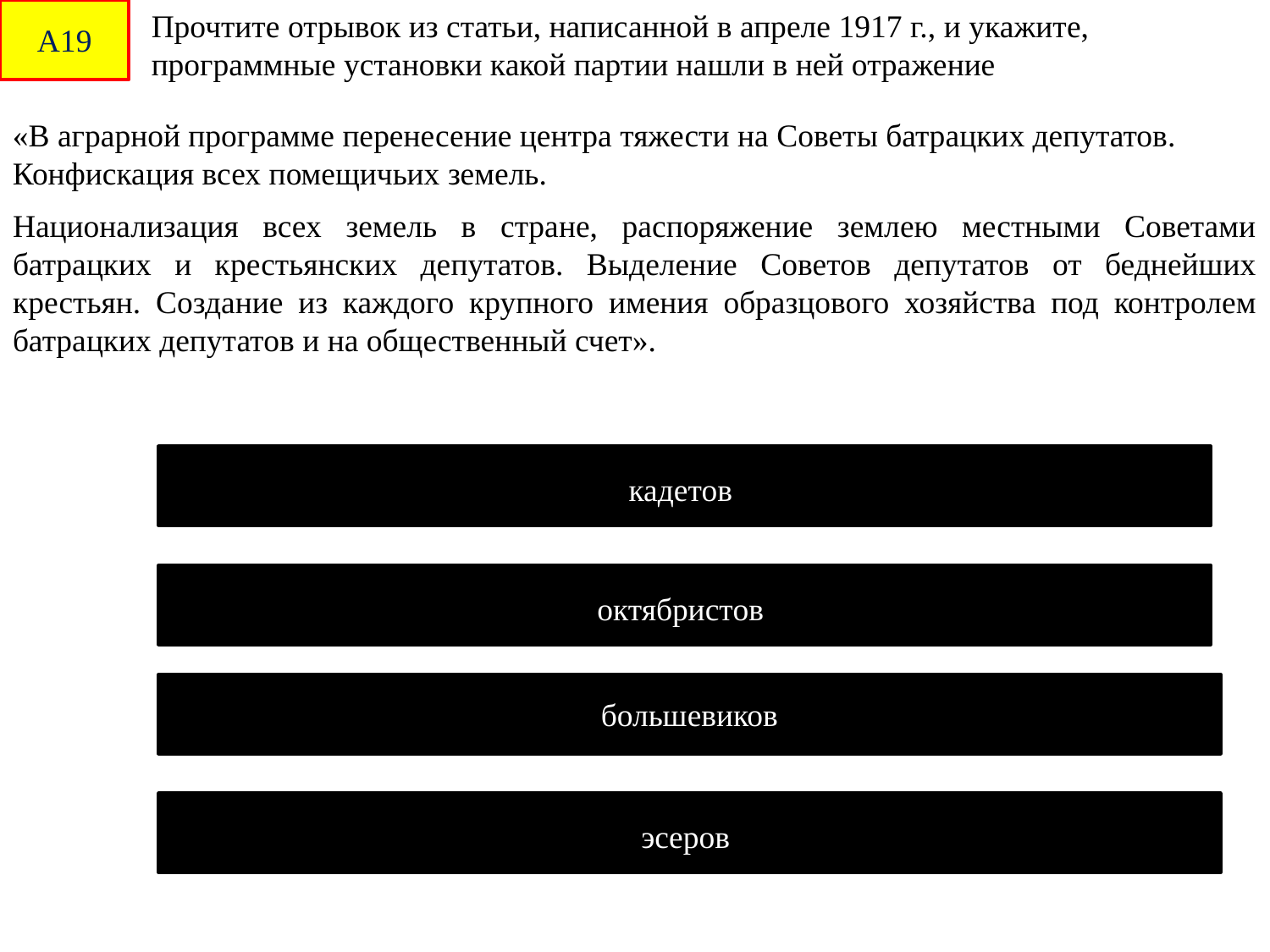

А19
Прочтите отрывок из статьи, написанной в апреле 1917 г., и укажите, программные установки какой партии нашли в ней отражение
«В аграрной программе перенесение центра тяжести на Советы батрацких депутатов.
Конфискация всех помещичьих земель.
Национализация всех земель в стране, распоряжение землею местными Советами батрацких и крестьянских депутатов. Выделение Советов депутатов от беднейших крестьян. Создание из каждого крупного имения образцового хозяйства под контролем батрацких депутатов и на общественный счет».
кадетов
октябристов
большевиков
эсеров